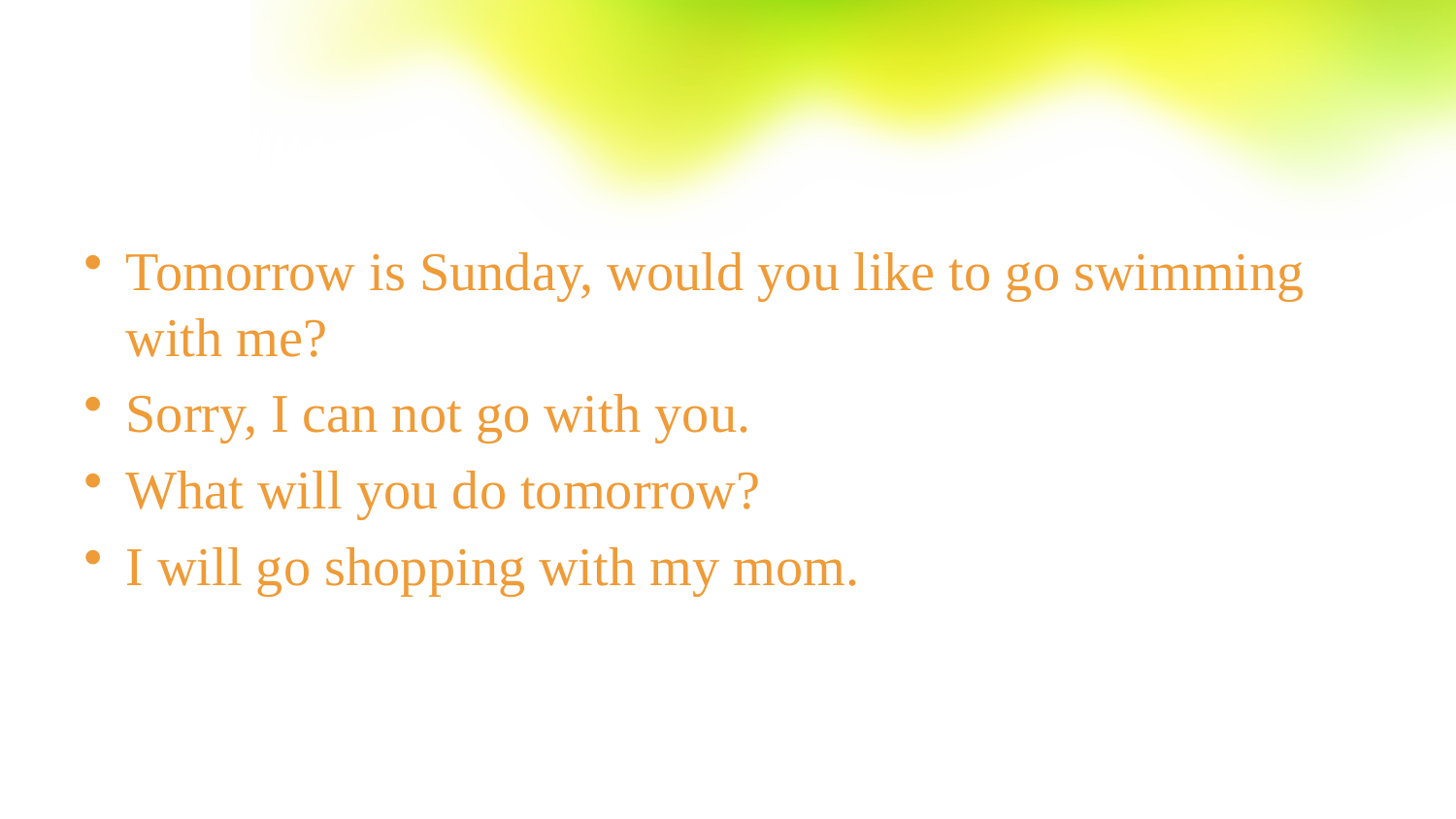

Tomorrow is Sunday, would you like to go swimming with me?
Sorry, I can not go with you.
What will you do tomorrow?
I will go shopping with my mom.